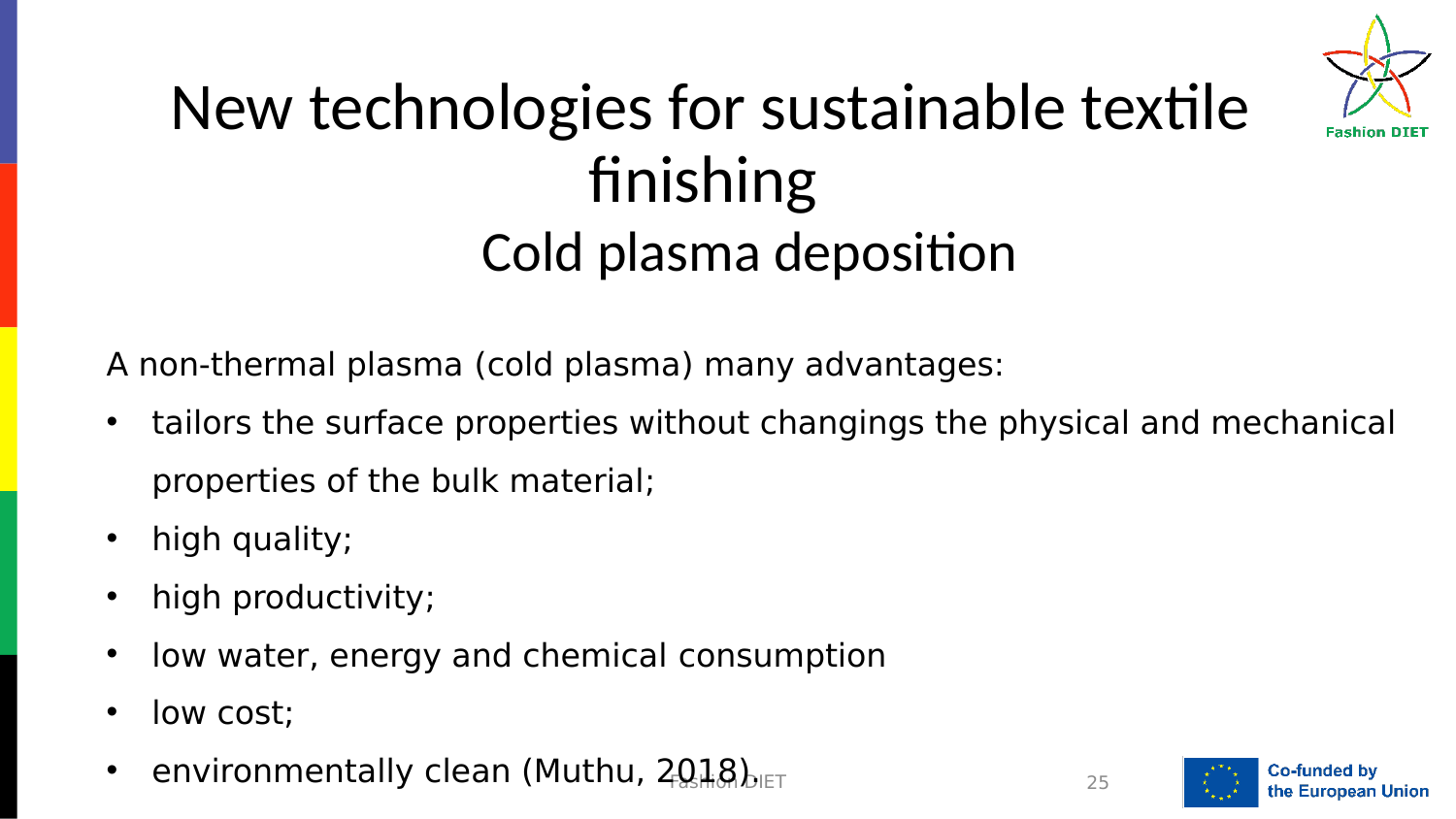

New technologies for sustainable textile finishing

Cold plasma deposition
A non-thermal plasma (cold plasma) many advantages:
tailors the surface properties without changings the physical and mechanical properties of the bulk material;
high quality;
high productivity;
low water, energy and chemical consumption
low cost;
environmentally clean (Muthu, 2018).
Fashion DIET
25